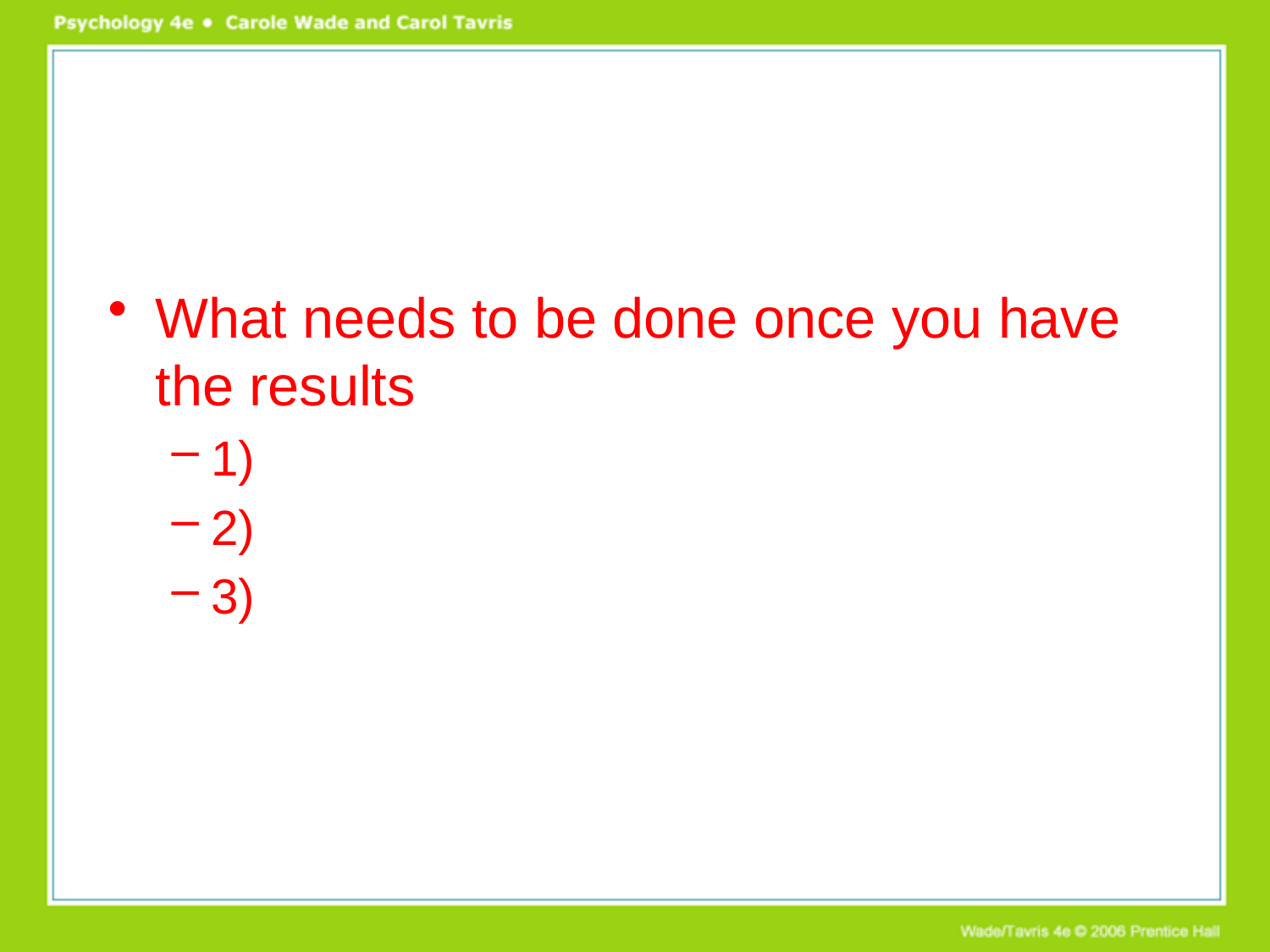

#
What needs to be done once you have the results
1)
2)
3)